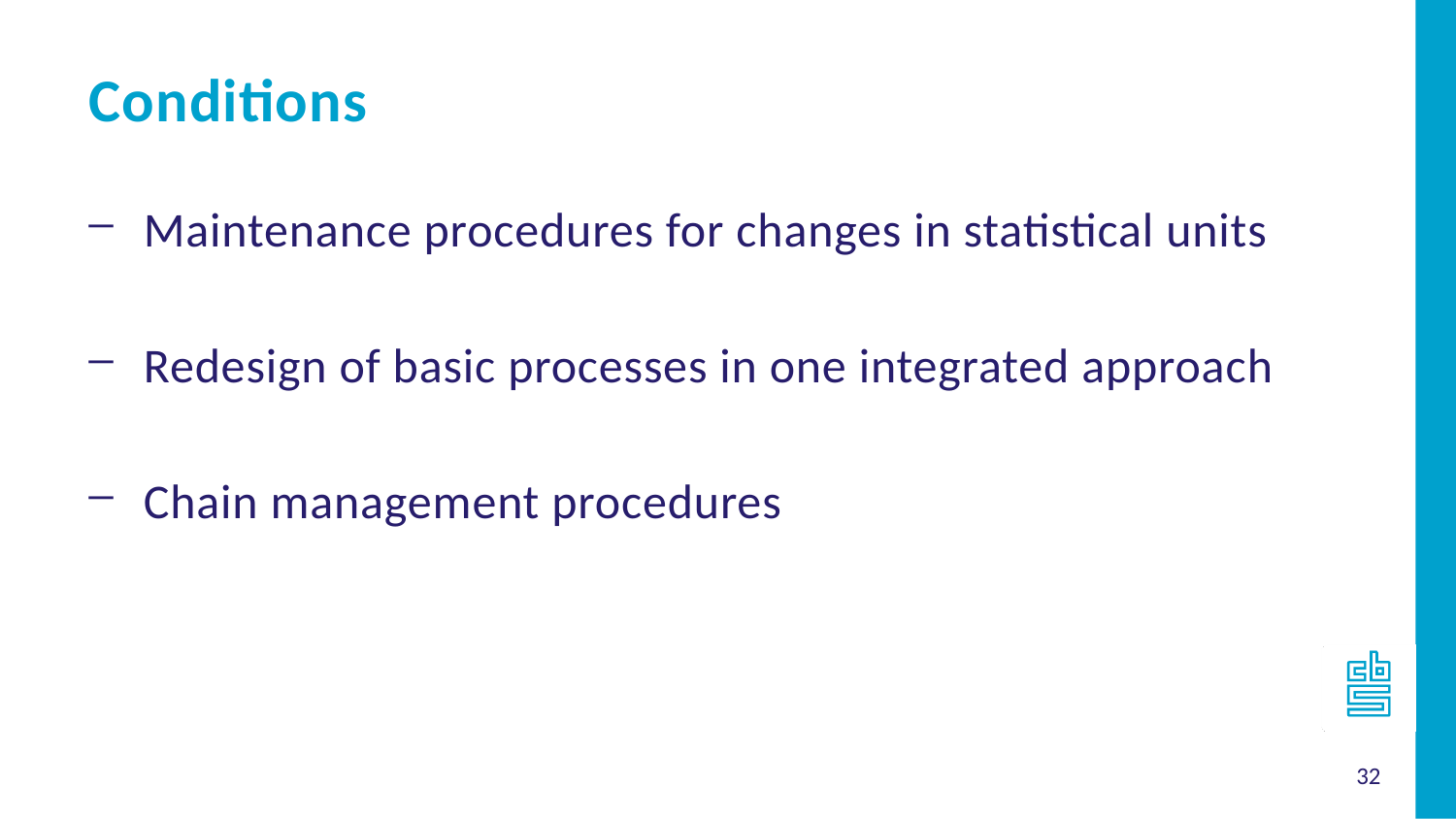

Conditions
Maintenance procedures for changes in statistical units

Redesign of basic processes in one integrated approach

Chain management procedures

32